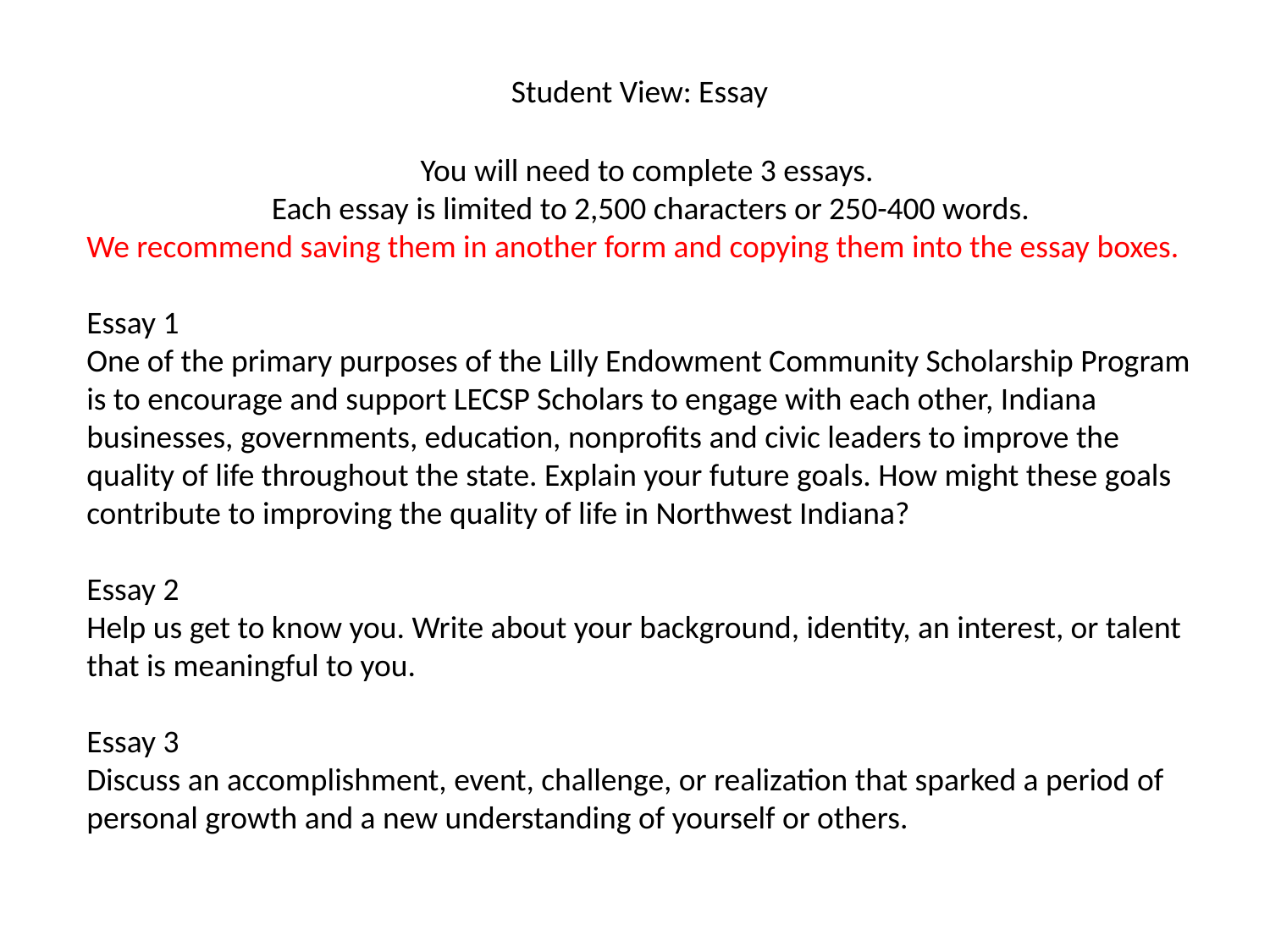

Student View: Essay

You will need to complete 3 essays.
Each essay is limited to 2,500 characters or 250-400 words.
We recommend saving them in another form and copying them into the essay boxes.

Essay 1
One of the primary purposes of the Lilly Endowment Community Scholarship Program is to encourage and support LECSP Scholars to engage with each other, Indiana businesses, governments, education, nonprofits and civic leaders to improve the quality of life throughout the state. Explain your future goals. How might these goals contribute to improving the quality of life in Northwest Indiana?

Essay 2
Help us get to know you. Write about your background, identity, an interest, or talent that is meaningful to you.

Essay 3
Discuss an accomplishment, event, challenge, or realization that sparked a period of personal growth and a new understanding of yourself or others.